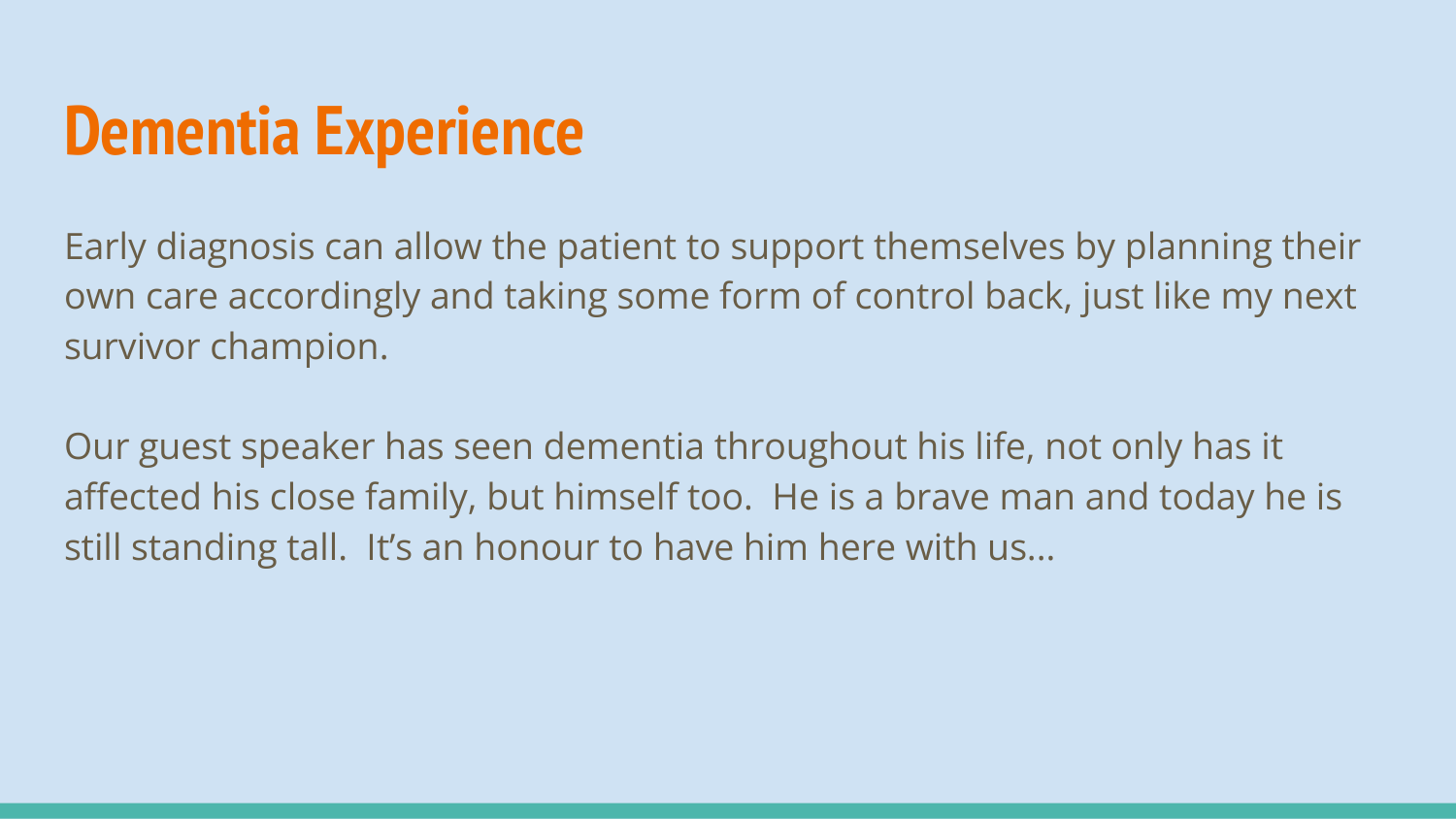

# Dementia Experience
Early diagnosis can allow the patient to support themselves by planning their own care accordingly and taking some form of control back, just like my next survivor champion.

Our guest speaker has seen dementia throughout his life, not only has it affected his close family, but himself too.  He is a brave man and today he is still standing tall.  It’s an honour to have him here with us...